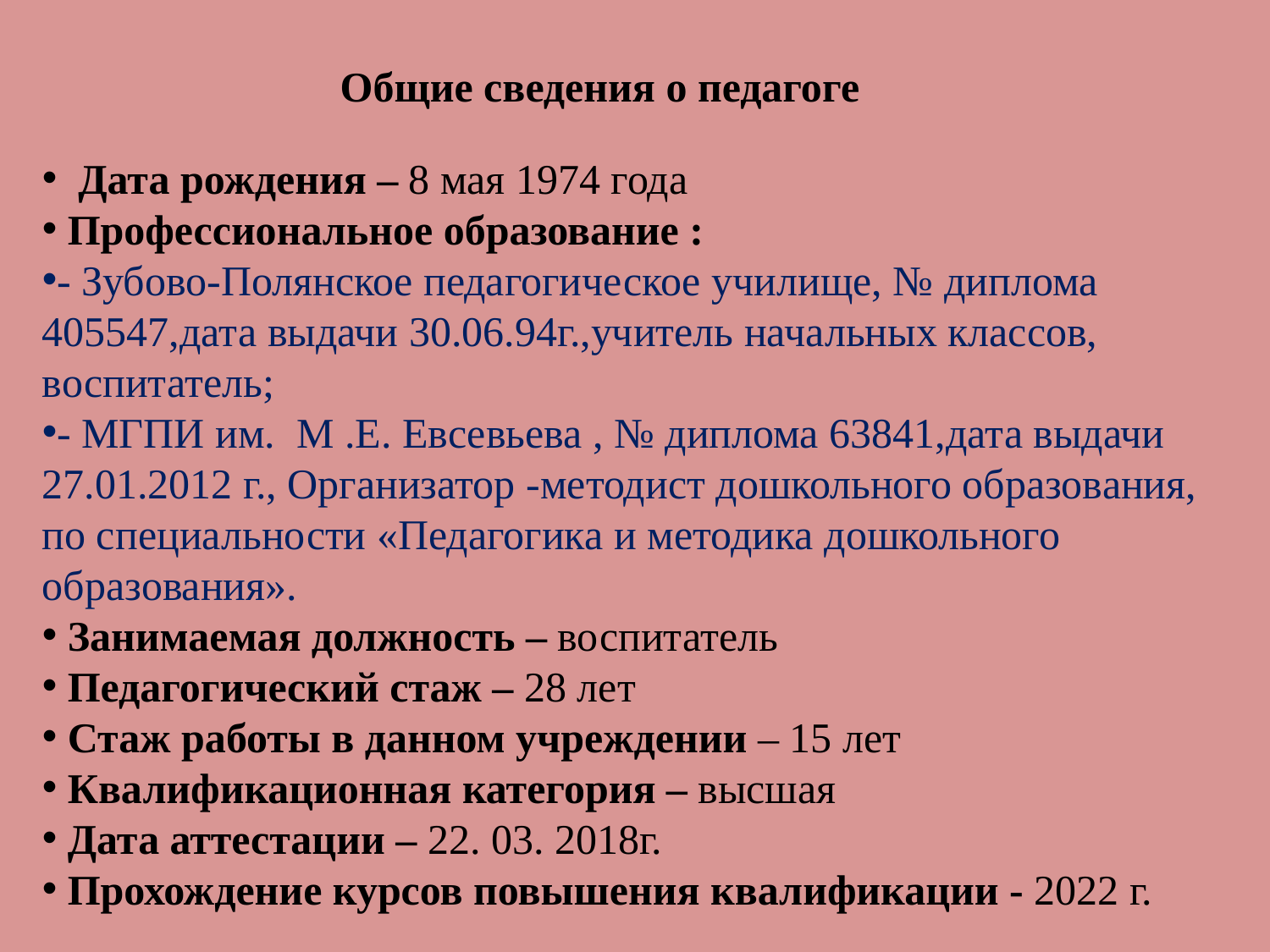

Общие сведения о педагоге
  Дата рождения – 8 мая 1974 года
 Профессиональное образование :
- Зубово-Полянское педагогическое училище, № диплома 405547,дата выдачи 30.06.94г.,учитель начальных классов, воспитатель;
- МГПИ им.  М .Е. Евсевьева , № диплома 63841,дата выдачи 27.01.2012 г., Организатор -методист дошкольного образования, по специальности «Педагогика и методика дошкольного образования».
 Занимаемая должность – воспитатель
 Педагогический стаж – 28 лет
 Стаж работы в данном учреждении – 15 лет
 Квалификационная категория – высшая
 Дата аттестации – 22. 03. 2018г.
 Прохождение курсов повышения квалификации - 2022 г.